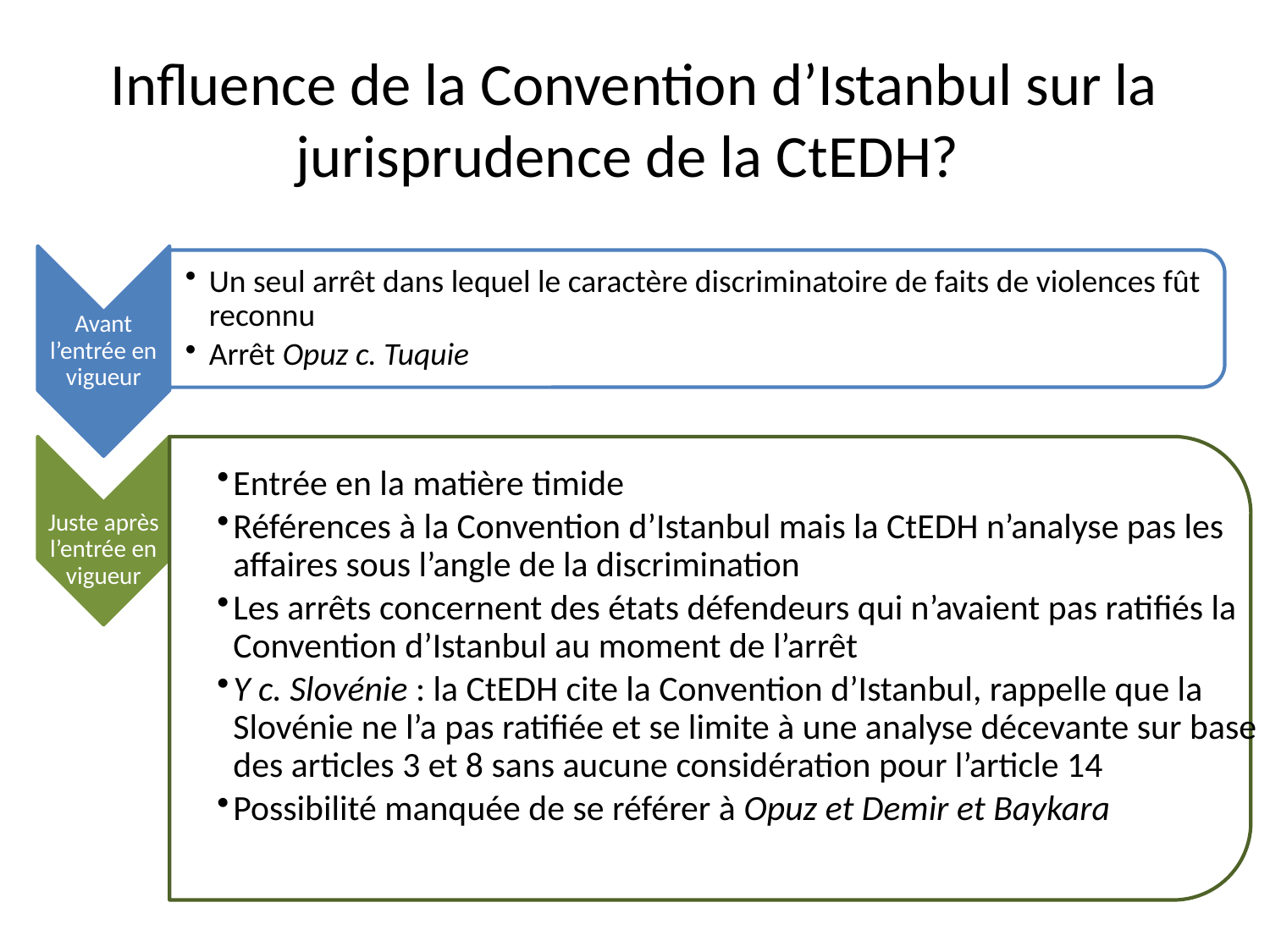

# Influence de la Convention d’Istanbul sur la jurisprudence de la CtEDH?

Avant l’entrée en vigueur

Un seul arrêt dans lequel le caractère discriminatoire de faits de violences fût reconnu
Arrêt Opuz c. Tuquie

Juste après l’entrée en vigueur

Entrée en la matière timide
Références à la Convention d’Istanbul mais la CtEDH n’analyse pas les affaires sous l’angle de la discrimination
Les arrêts concernent des états défendeurs qui n’avaient pas ratifiés la Convention d’Istanbul au moment de l’arrêt
Y c. Slovénie : la CtEDH cite la Convention d’Istanbul, rappelle que la Slovénie ne l’a pas ratifiée et se limite à une analyse décevante sur base des articles 3 et 8 sans aucune considération pour l’article 14
Possibilité manquée de se référer à Opuz et Demir et Baykara